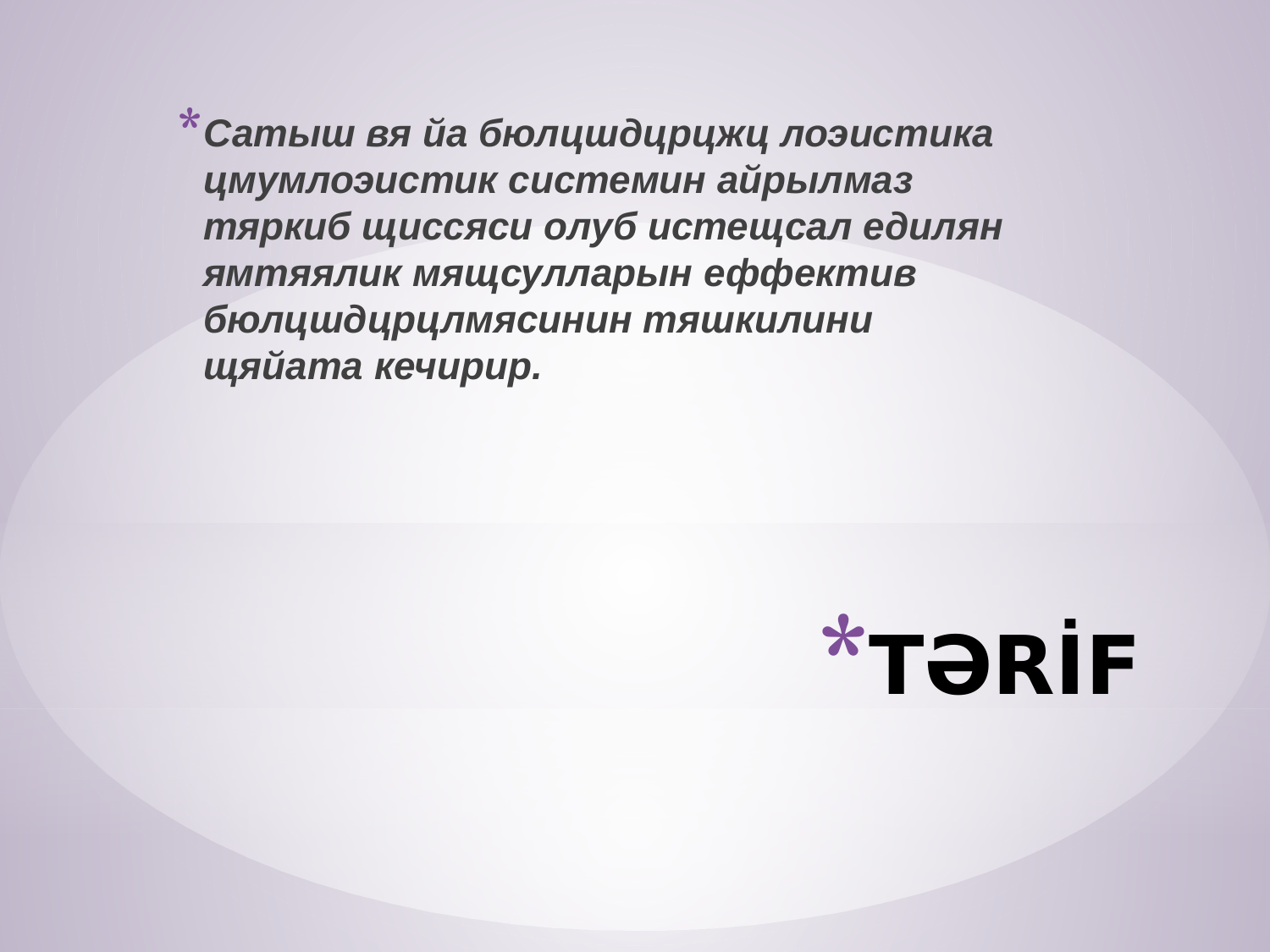

Сатыш вя йа бюлцшдцрцжц лоэистика цмумлоэистик системин айрылмаз тяркиб щиссяси олуб истещсал едилян ямтяялик мящсулларын еффектив бюлцшдцрцлмясинин тяшкилини щяйата кечирир.
# TƏRİF